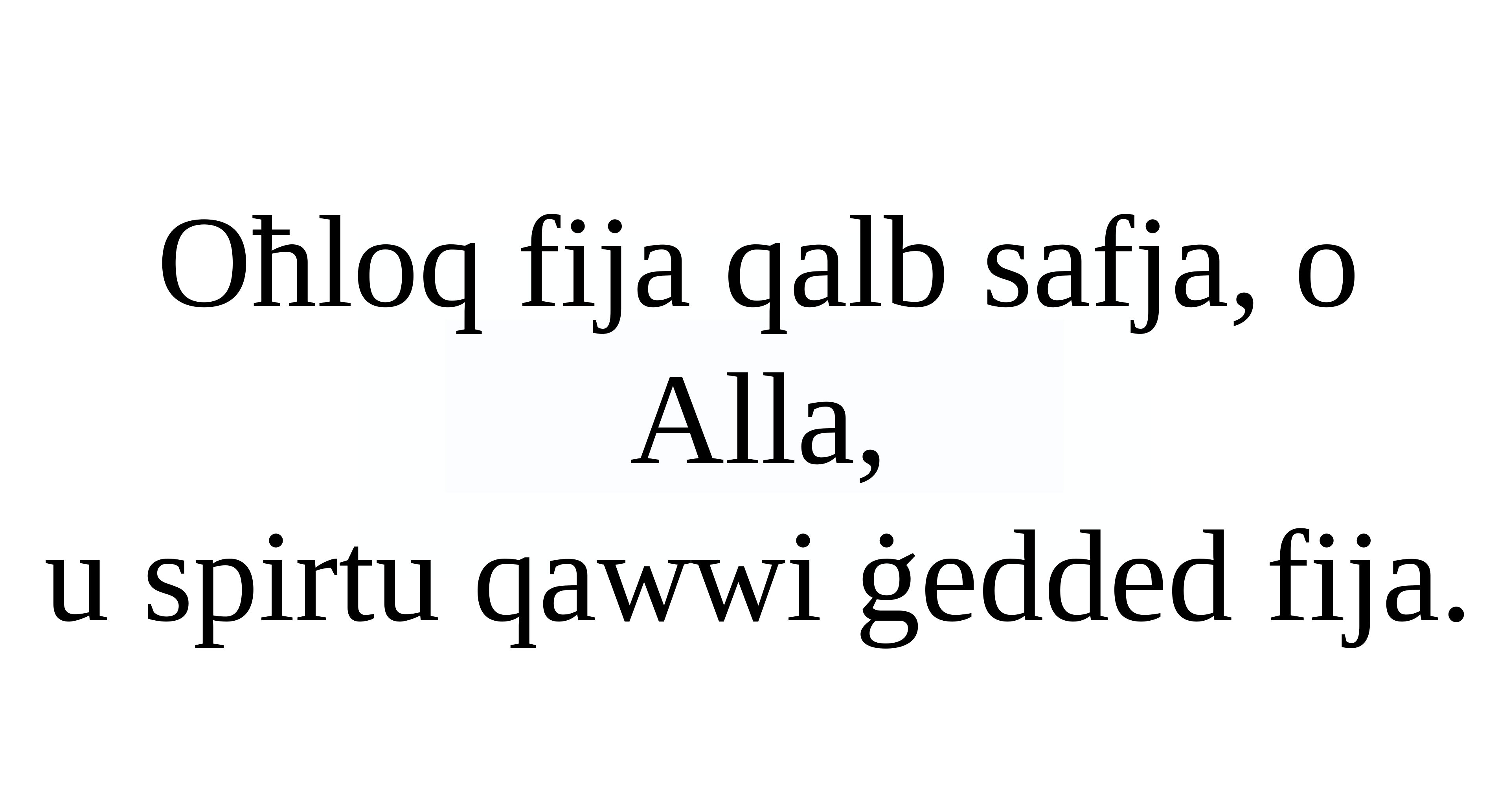

Oħloq fija qalb safja, o Alla,
u spirtu qawwi ġedded fija.